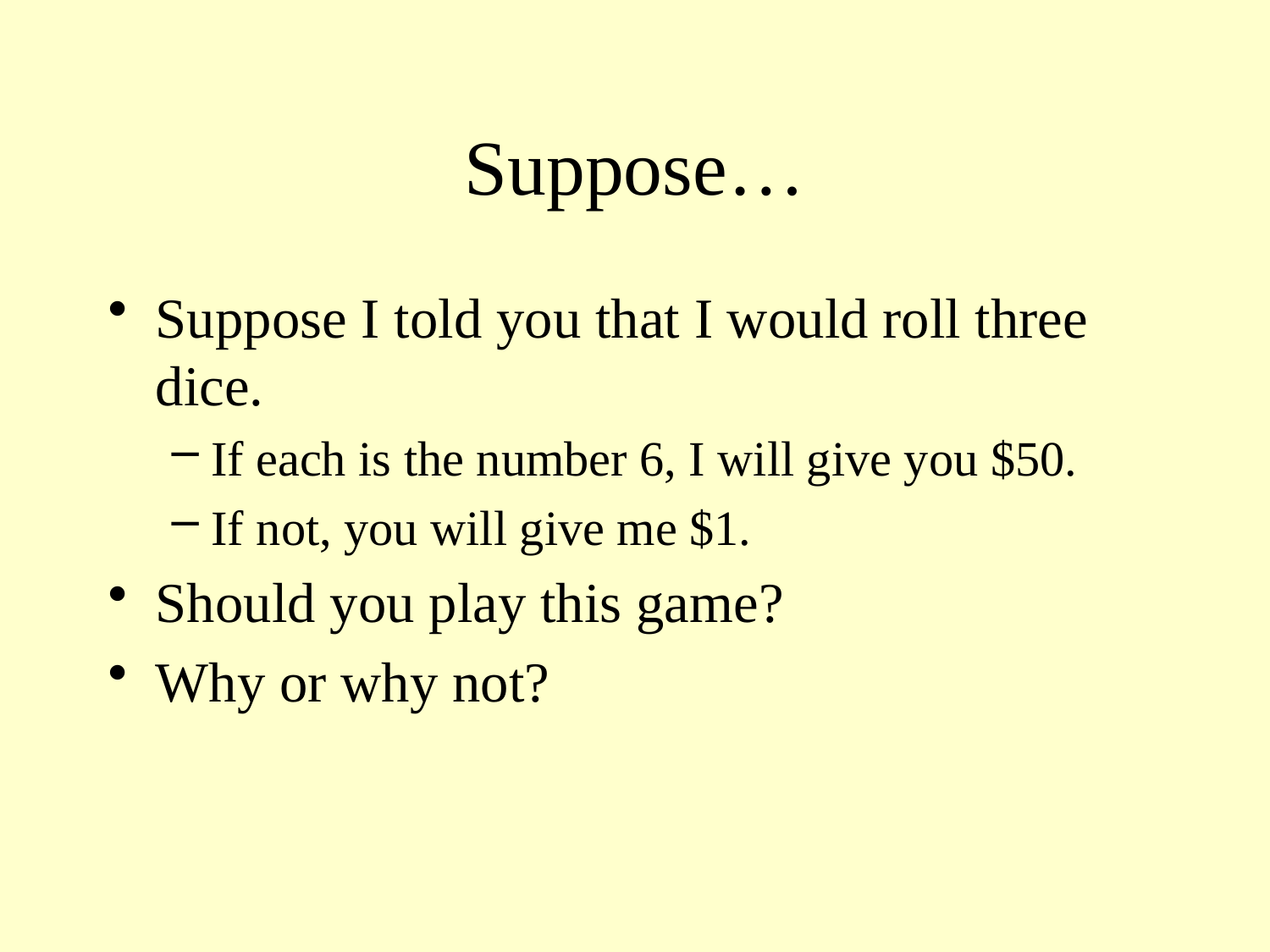

# Suppose…
Suppose I told you that I would roll three dice.
If each is the number 6, I will give you $50.
If not, you will give me $1.
Should you play this game?
Why or why not?